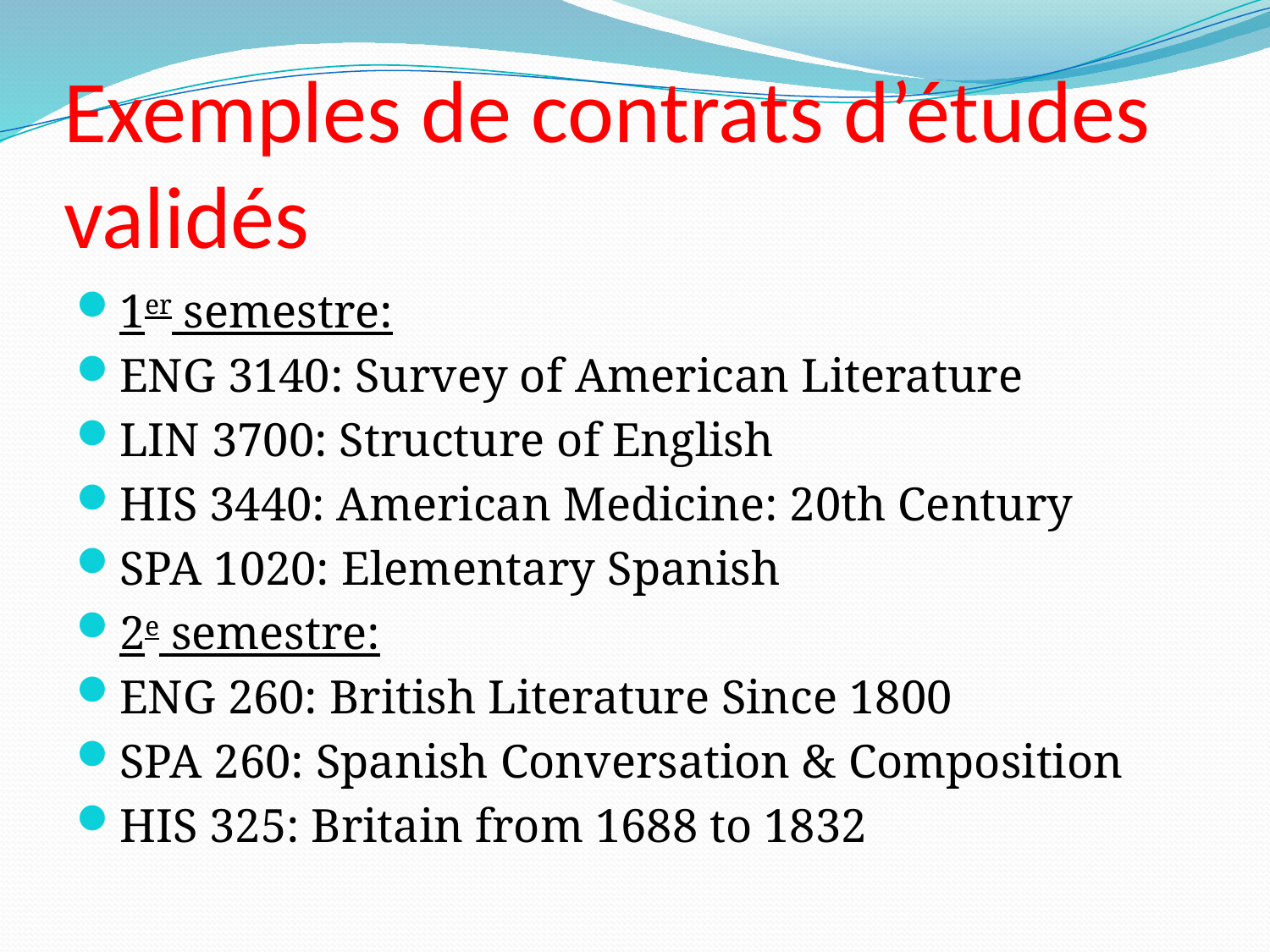

# Exemples de contrats d’études validés
1er semestre:
ENG 3140: Survey of American Literature
LIN 3700: Structure of English
HIS 3440: American Medicine: 20th Century
SPA 1020: Elementary Spanish
2e semestre:
ENG 260: British Literature Since 1800
SPA 260: Spanish Conversation & Composition
HIS 325: Britain from 1688 to 1832